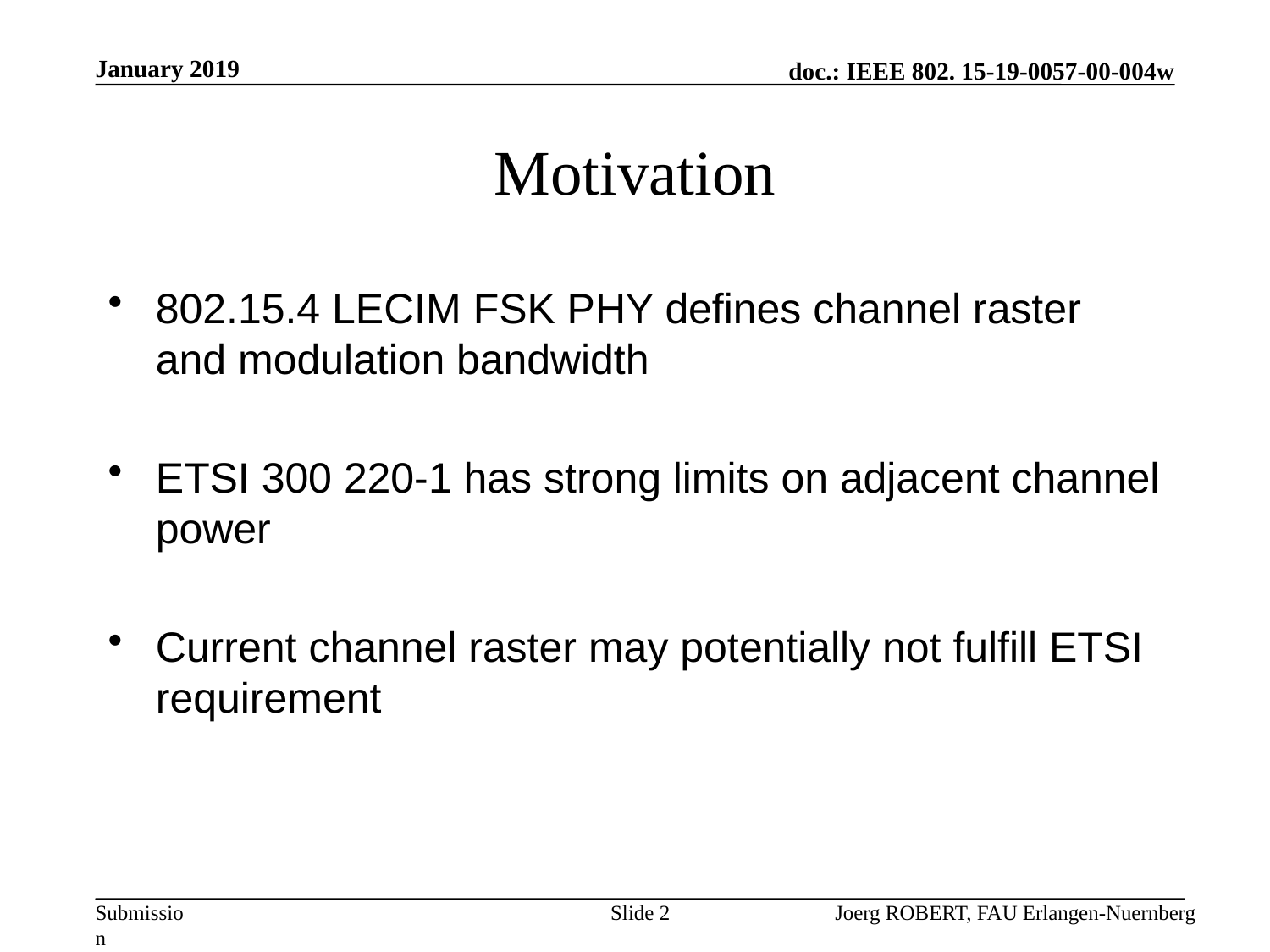

January 2019
# Motivation
802.15.4 LECIM FSK PHY defines channel raster and modulation bandwidth

ETSI 300 220-1 has strong limits on adjacent channel power

Current channel raster may potentially not fulfill ETSI requirement
Slide 2
Joerg ROBERT, FAU Erlangen-Nuernberg